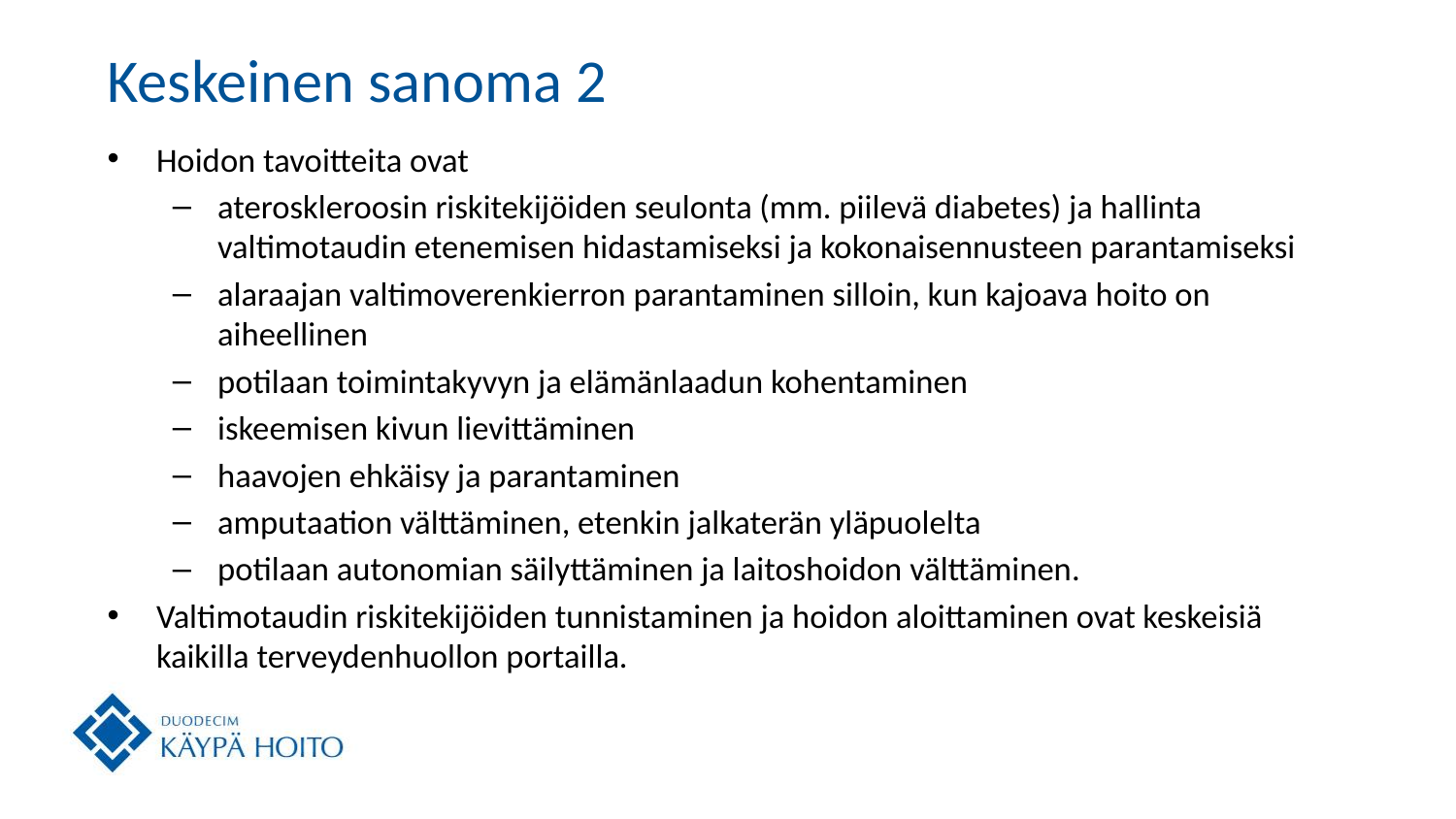

# Keskeinen sanoma 2
Hoidon tavoitteita ovat
ateroskleroosin riskitekijöiden seulonta (mm. piilevä diabetes) ja hallinta valtimotaudin etenemisen hidastamiseksi ja kokonaisennusteen parantamiseksi
alaraajan valtimoverenkierron parantaminen silloin, kun kajoava hoito on aiheellinen
potilaan toimintakyvyn ja elämänlaadun kohentaminen
iskeemisen kivun lievittäminen
haavojen ehkäisy ja parantaminen
amputaation välttäminen, etenkin jalkaterän yläpuolelta
potilaan autonomian säilyttäminen ja laitoshoidon välttäminen.
Valtimotaudin riskitekijöiden tunnistaminen ja hoidon aloittaminen ovat keskeisiä kaikilla terveydenhuollon portailla.